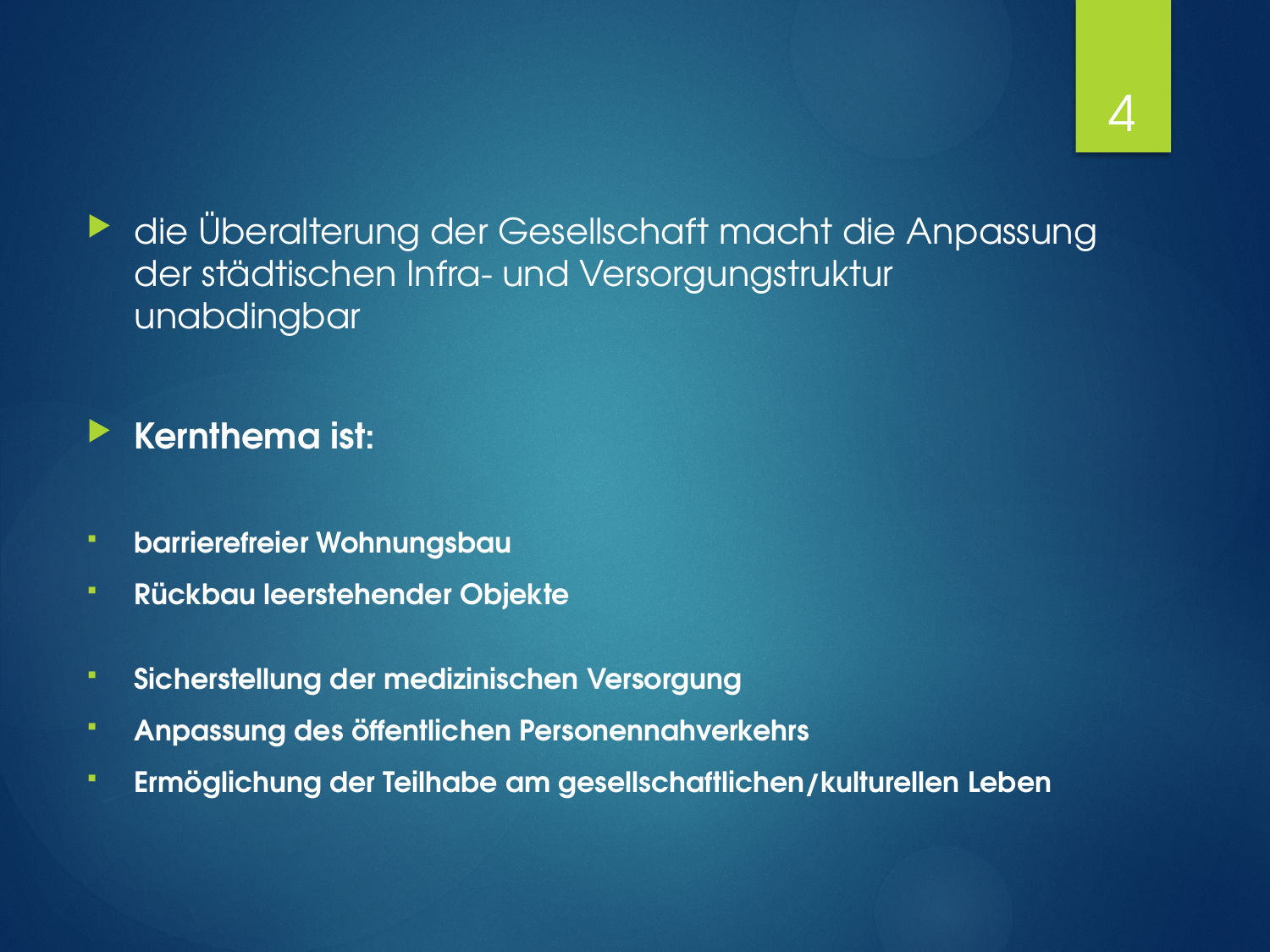

4
die Überalterung der Gesellschaft macht die Anpassung der städtischen Infra- und Versorgungstruktur unabdingbar

Kernthema ist:

barrierefreier Wohnungsbau
Rückbau leerstehender Objekte
Sicherstellung der medizinischen Versorgung
Anpassung des öffentlichen Personennahverkehrs
Ermöglichung der Teilhabe am gesellschaftlichen/kulturellen Leben